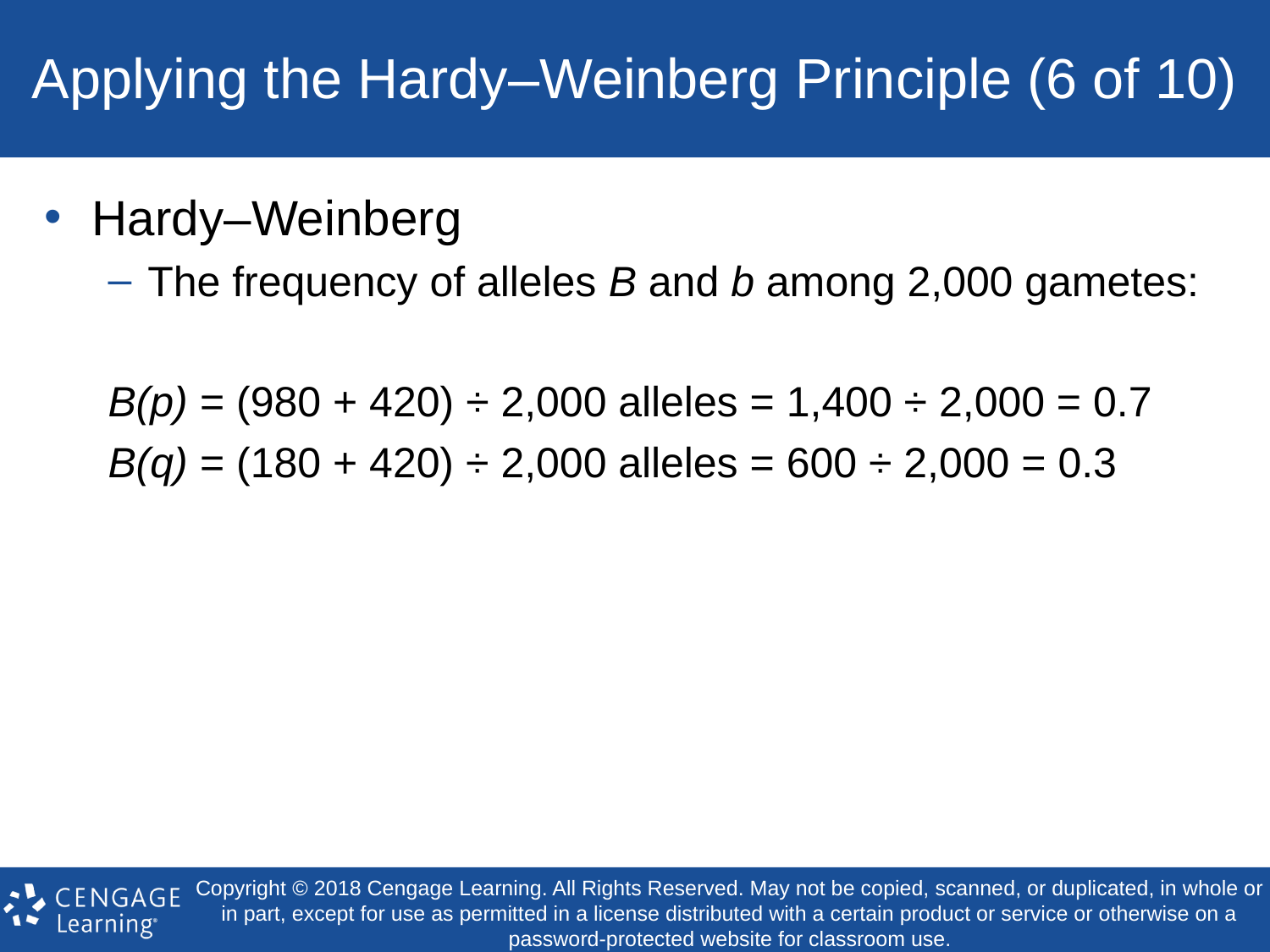

# Applying the Hardy–Weinberg Principle (6 of 10)
Hardy–Weinberg
The frequency of alleles B and b among 2,000 gametes:

B(p) = (980 + 420) ÷ 2,000 alleles = 1,400 ÷ 2,000 = 0.7
B(q) = (180 + 420) ÷ 2,000 alleles = 600 ÷ 2,000 = 0.3